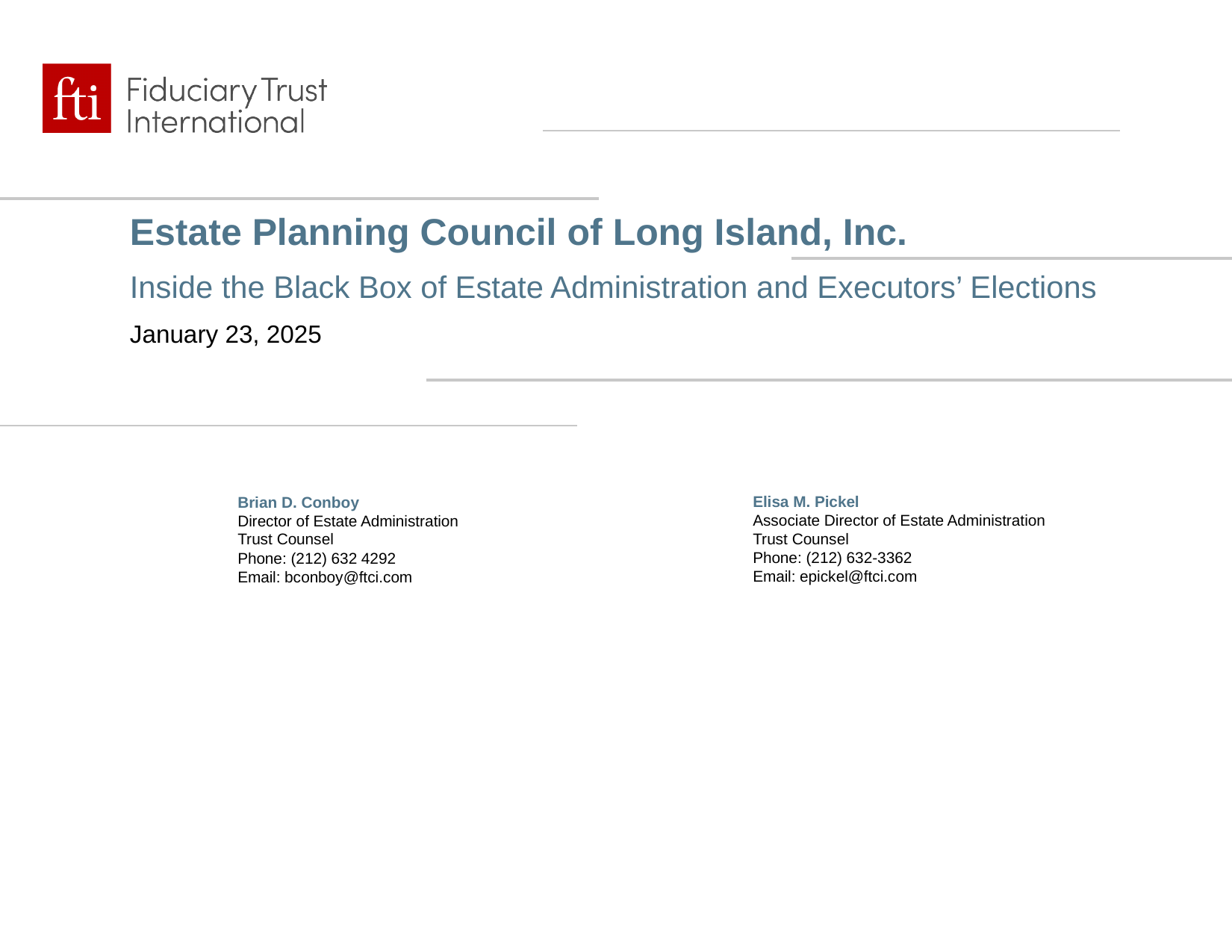

Estate Planning Council of Long Island, Inc.
Inside the Black Box of Estate Administration and Executors’ Elections
January 23, 2025

Elisa M. Pickel
Associate Director of Estate Administration
Trust Counsel
Phone: (212) 632-3362
Email: epickel@ftci.com
Brian D. Conboy
Director of Estate Administration
Trust Counsel
Phone: (212) 632 4292
Email: bconboy@ftci.com